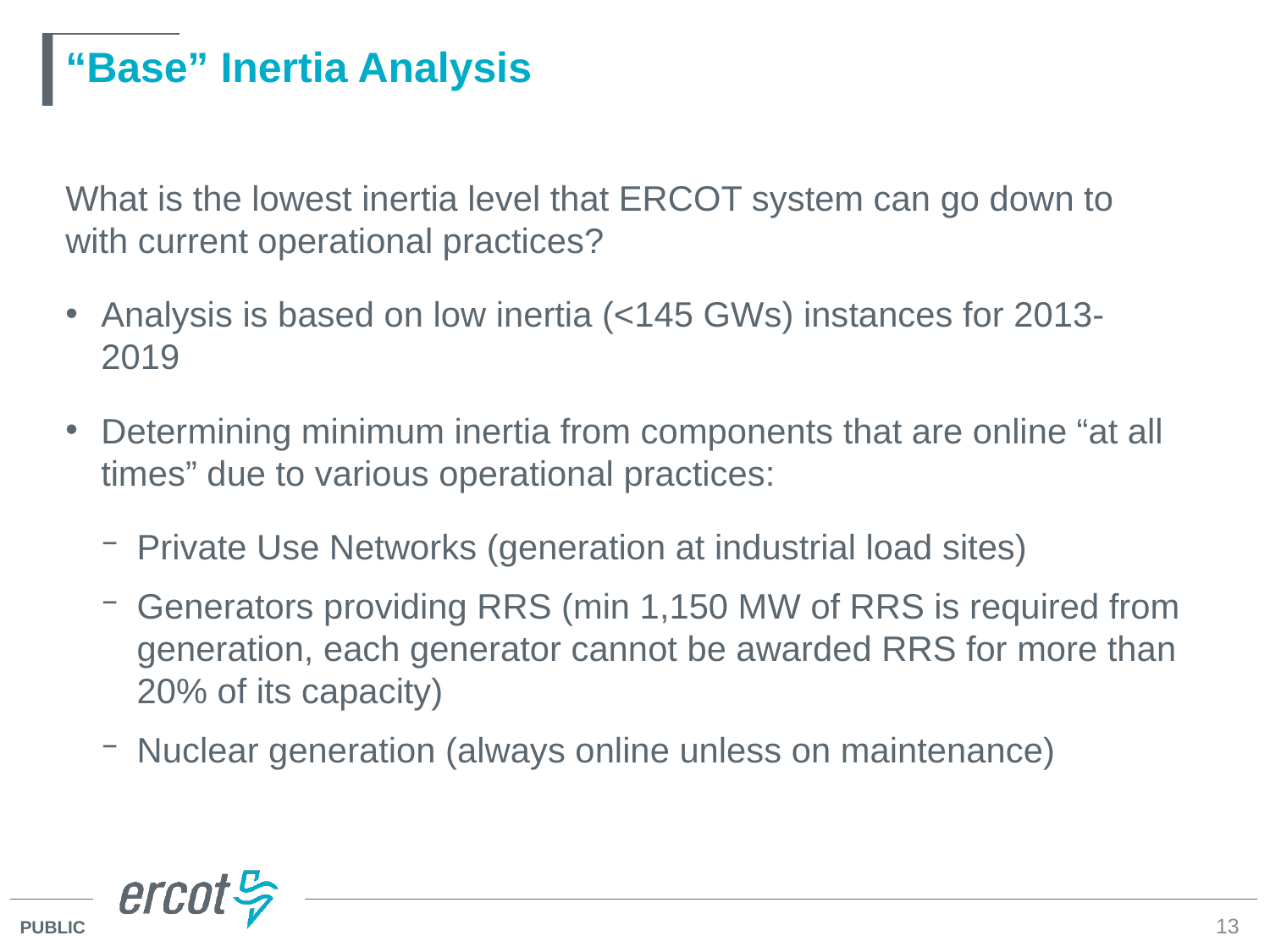

# “Base” Inertia Analysis
What is the lowest inertia level that ERCOT system can go down to with current operational practices?

Analysis is based on low inertia (<145 GWs) instances for 2013-2019

Determining minimum inertia from components that are online “at all times” due to various operational practices:

Private Use Networks (generation at industrial load sites)

Generators providing RRS (min 1,150 MW of RRS is required from generation, each generator cannot be awarded RRS for more than 20% of its capacity)

Nuclear generation (always online unless on maintenance)

13